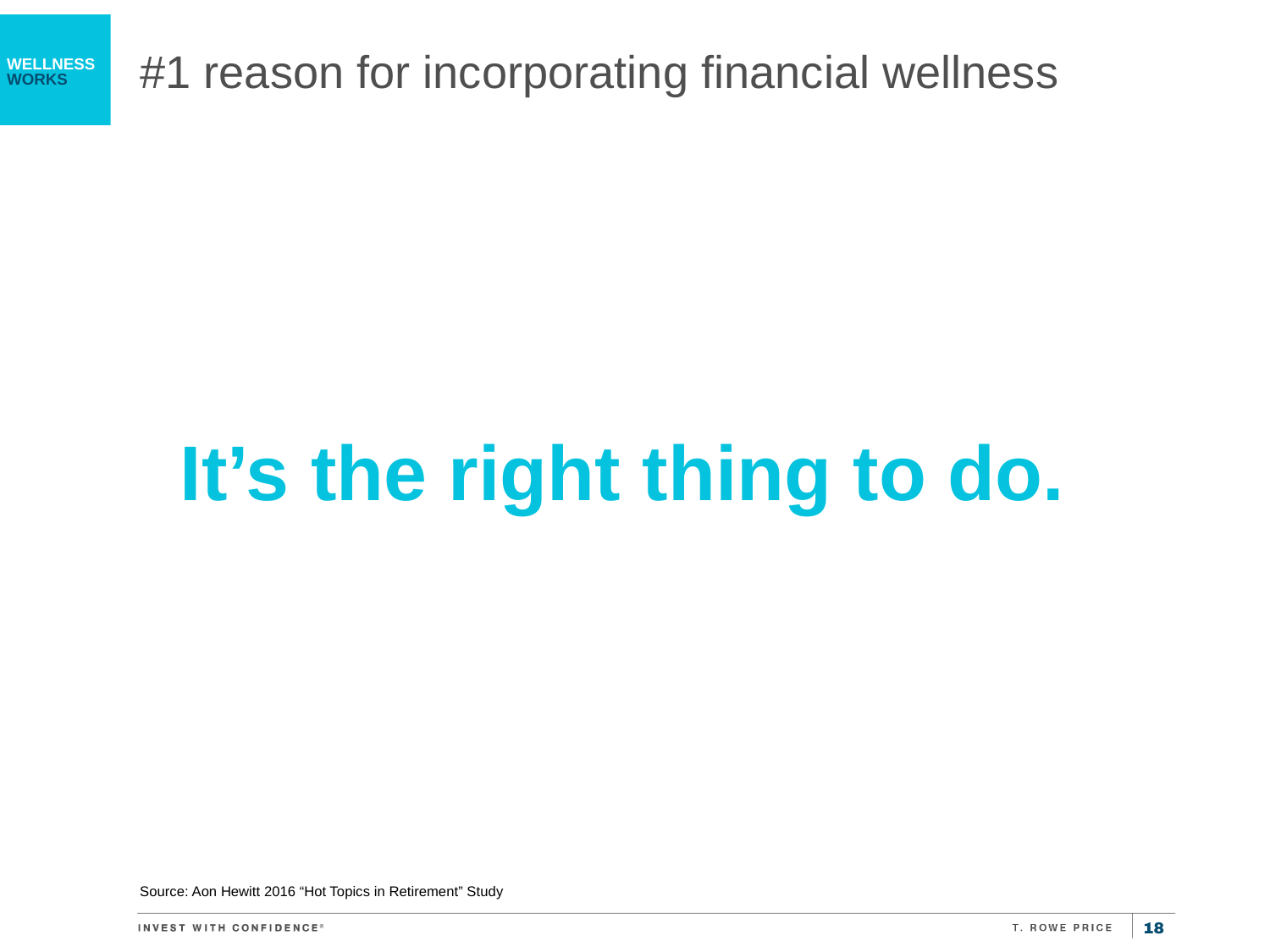

#1 reason for incorporating financial wellness
It’s the right thing to do.
Source: Aon Hewitt 2016 “Hot Topics in Retirement” Study